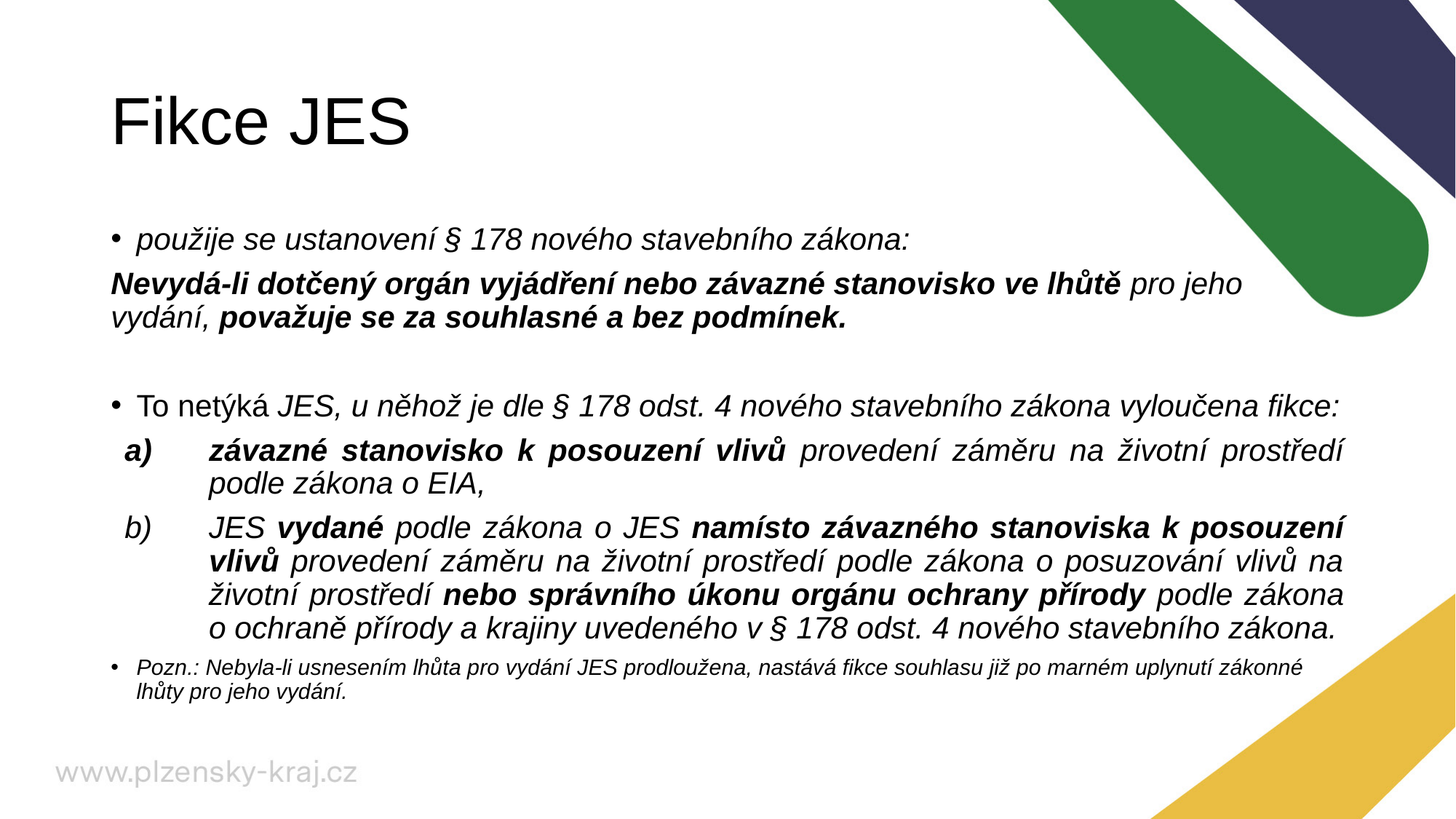

# Fikce JES
použije se ustanovení § 178 nového stavebního zákona:
Nevydá-li dotčený orgán vyjádření nebo závazné stanovisko ve lhůtě pro jeho vydání, považuje se za souhlasné a bez podmínek.

To netýká JES, u něhož je dle § 178 odst. 4 nového stavebního zákona vyloučena fikce:
závazné stanovisko k posouzení vlivů provedení záměru na životní prostředí podle zákona o EIA,
JES vydané podle zákona o JES namísto závazného stanoviska k posouzení vlivů provedení záměru na životní prostředí podle zákona o posuzování vlivů na životní prostředí nebo správního úkonu orgánu ochrany přírody podle zákona o ochraně přírody a krajiny uvedeného v § 178 odst. 4 nového stavebního zákona.
Pozn.: Nebyla-li usnesením lhůta pro vydání JES prodloužena, nastává fikce souhlasu již po marném uplynutí zákonné lhůty pro jeho vydání.